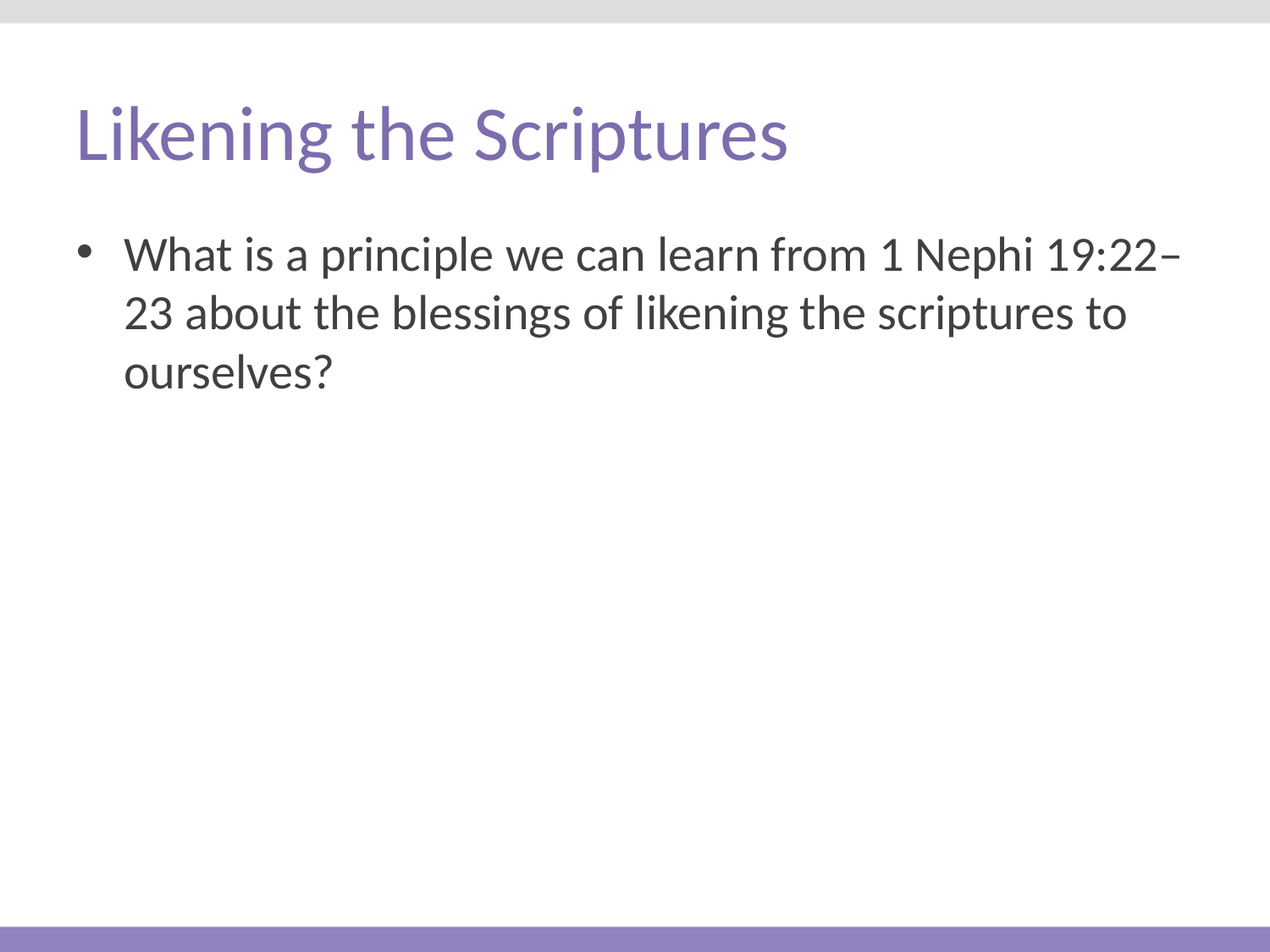

# Likening the Scriptures
What is a principle we can learn from 1 Nephi 19:22–23 about the blessings of likening the scriptures to ourselves?